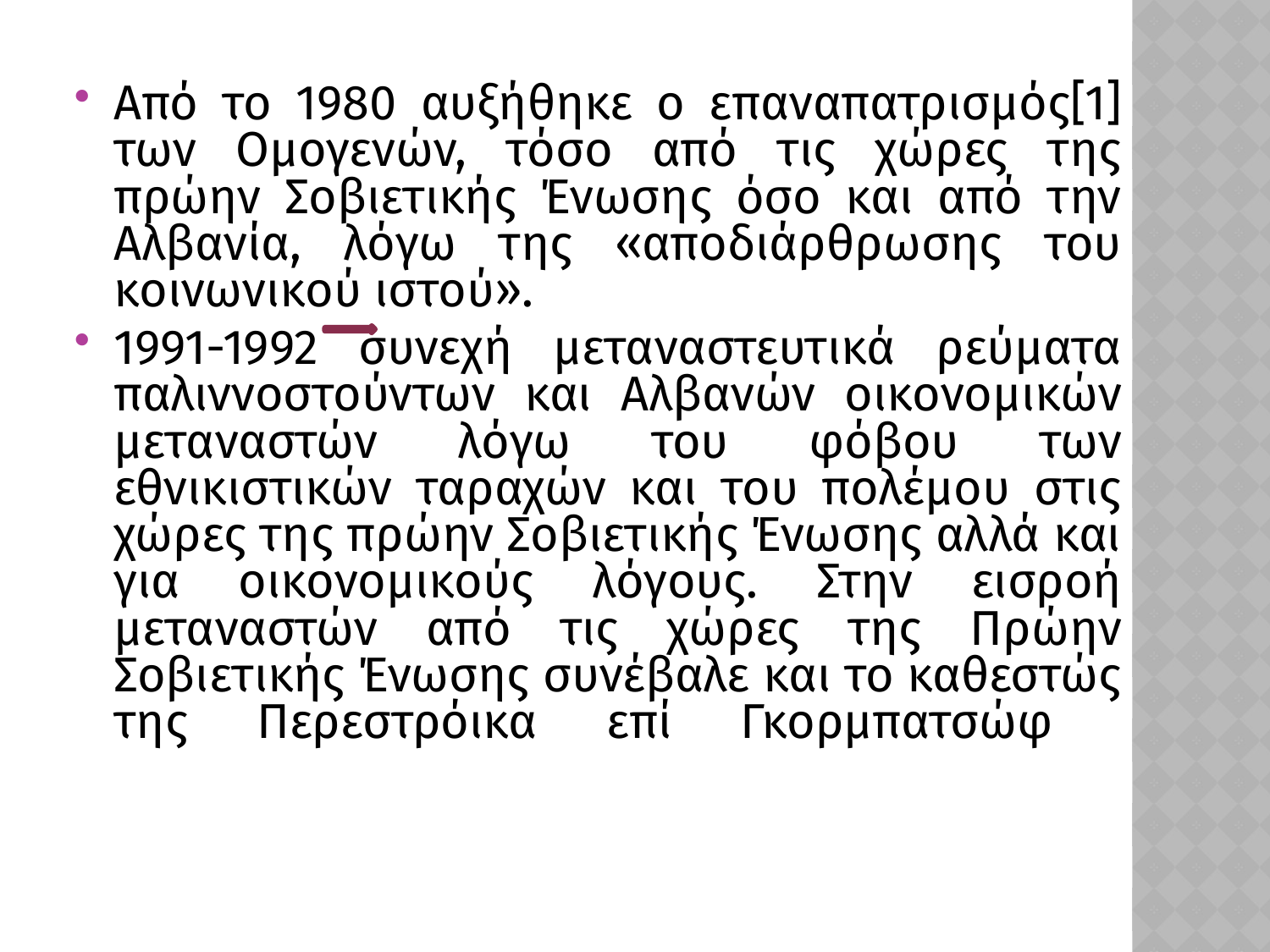

Από το 1980 αυξήθηκε ο επαναπατρισμός[1] των Ομογενών, τόσο από τις χώρες της πρώην Σοβιετικής Ένωσης όσο και από την Αλβανία, λόγω της «αποδιάρθρωσης του κοινωνικού ιστού».
1991-1992 συνεχή μεταναστευτικά ρεύματα παλιννοστούντων και Αλβανών οικονομικών μεταναστών λόγω του φόβου των εθνικιστικών ταραχών και του πολέμου στις χώρες της πρώην Σοβιετικής Ένωσης αλλά και για οικονομικούς λόγους. Στην εισροή μεταναστών από τις χώρες της Πρώην Σοβιετικής Ένωσης συνέβαλε και το καθεστώς της Περεστρόικα επί Γκορμπατσώφ